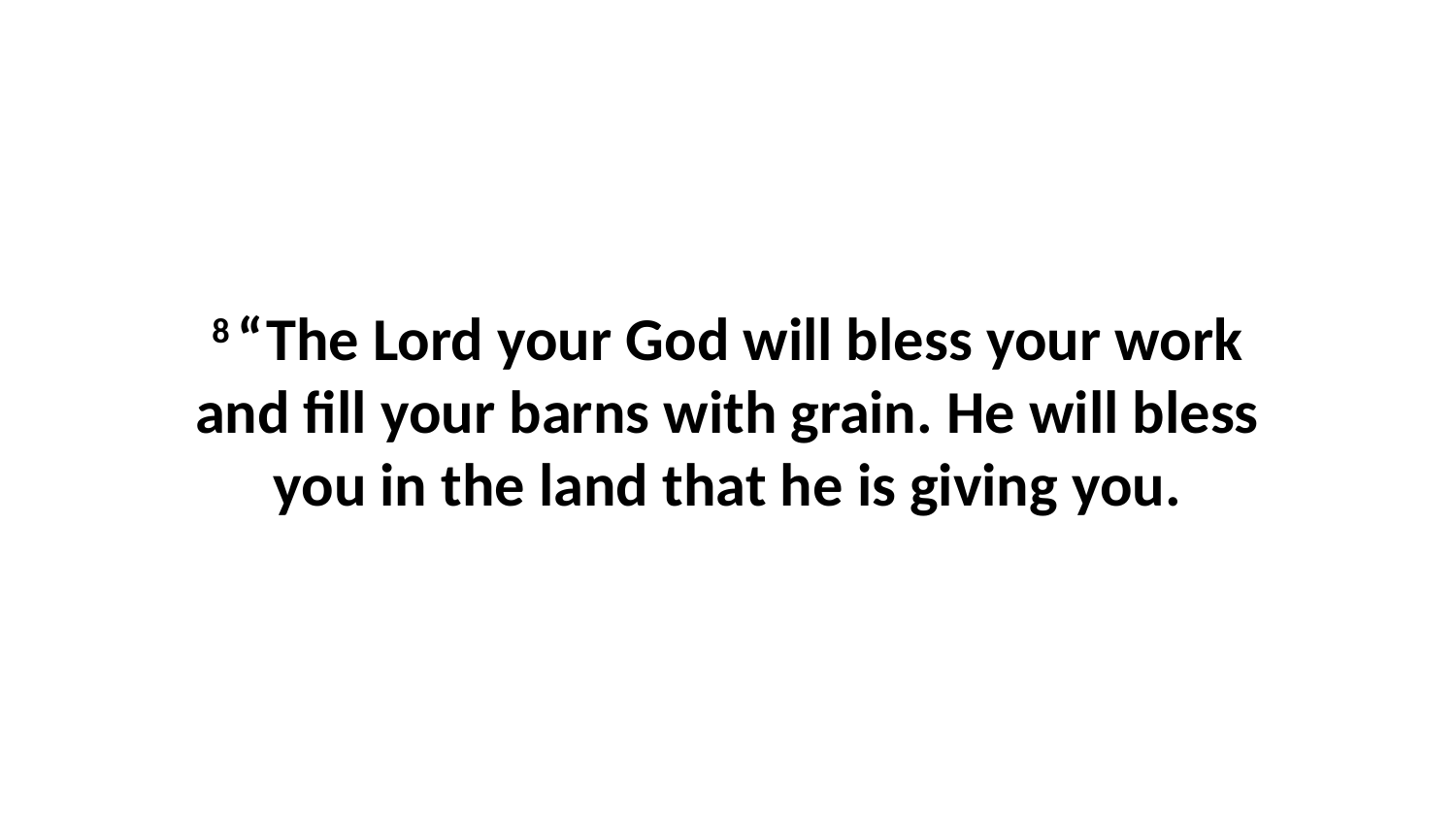

8 “The Lord your God will bless your work and fill your barns with grain. He will bless you in the land that he is giving you.